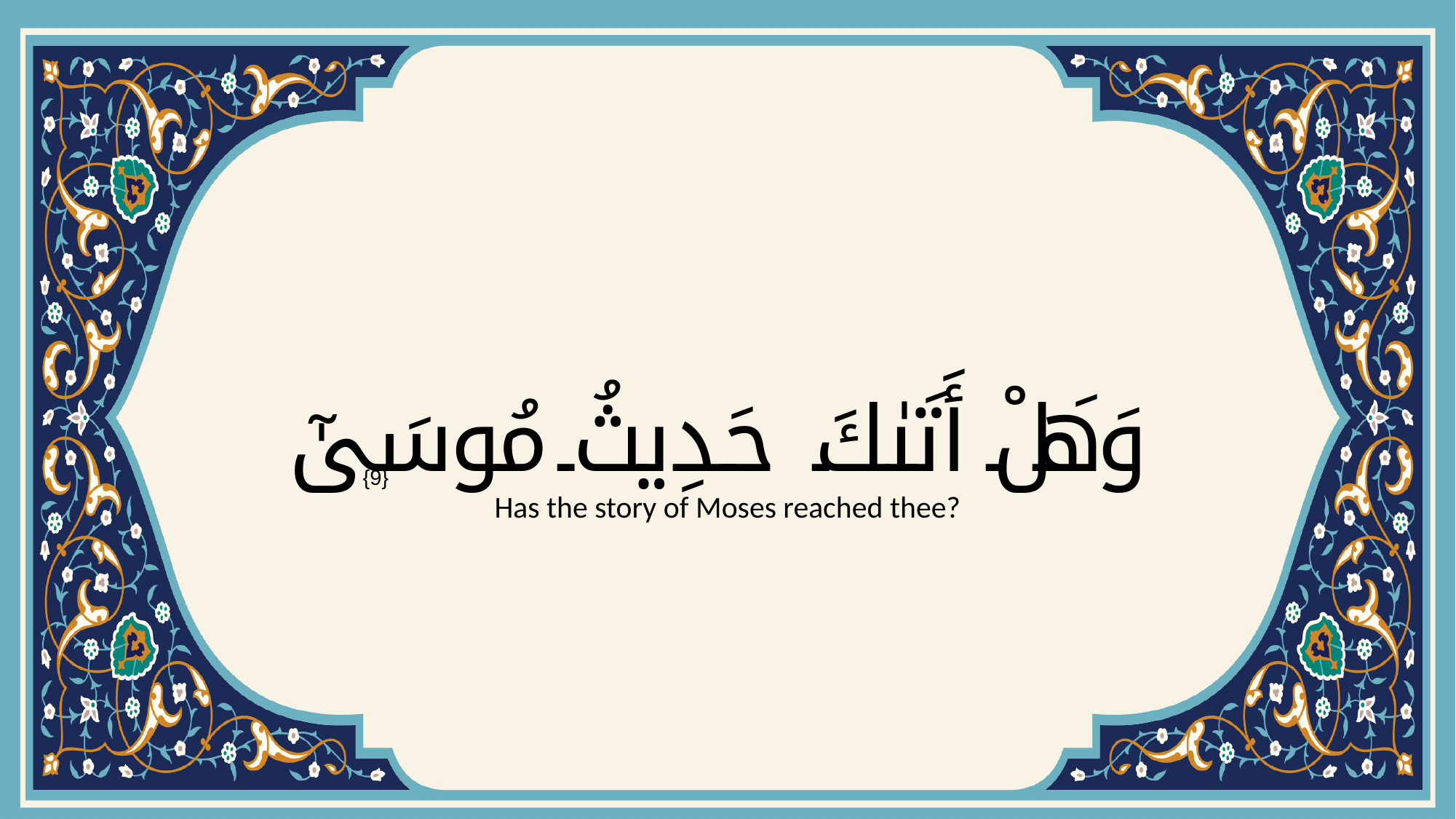

# وَهَلْ أَتَىٰكَ حَدِيثُ مُوسَىٰٓ
{9}
Has the story of Moses reached thee?